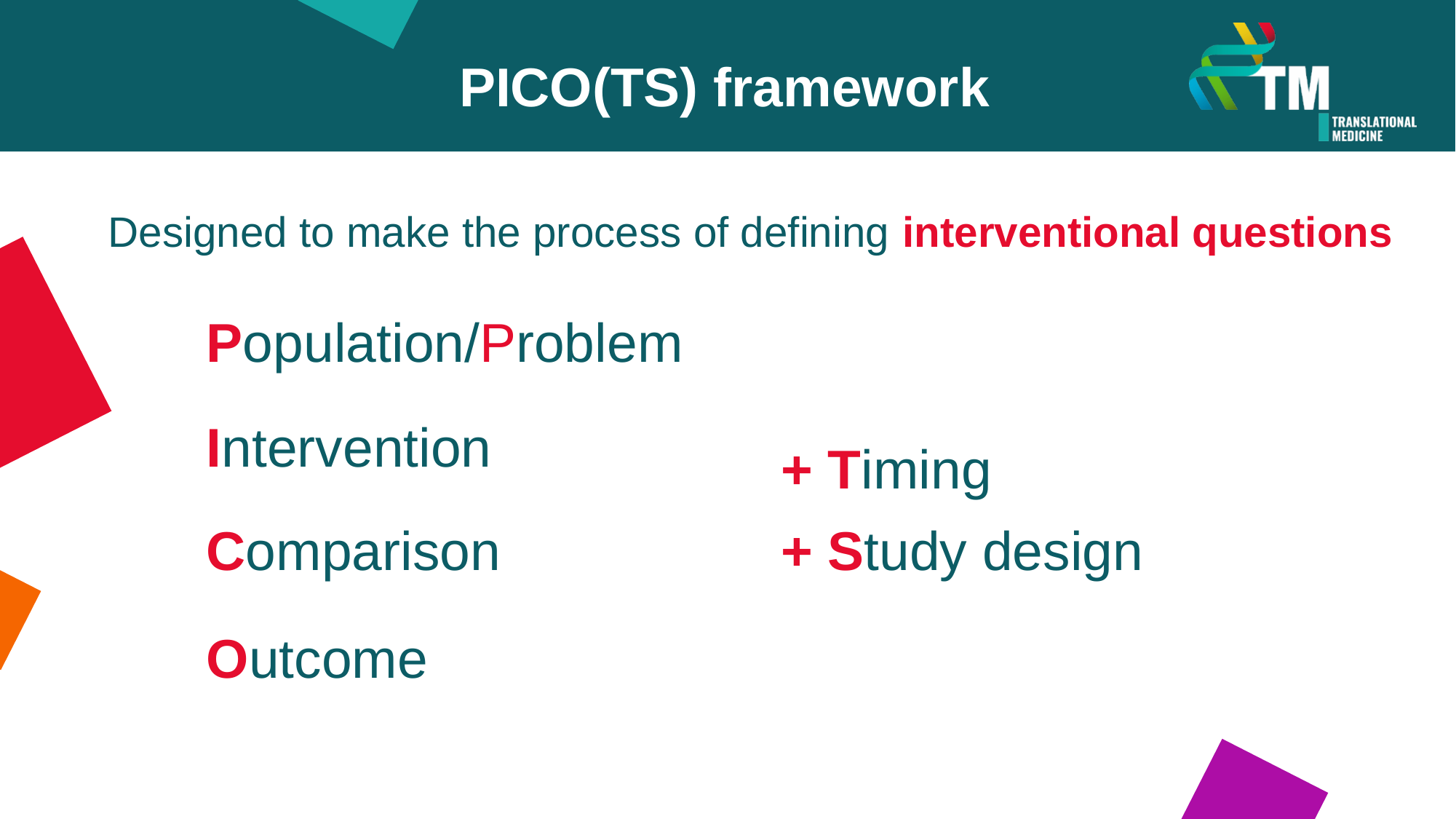

PICO(TS) framework

Designed to make the process of defining interventional questions
Population/Problem
Intervention
+ Timing
Comparison
+ Study design
Outcome